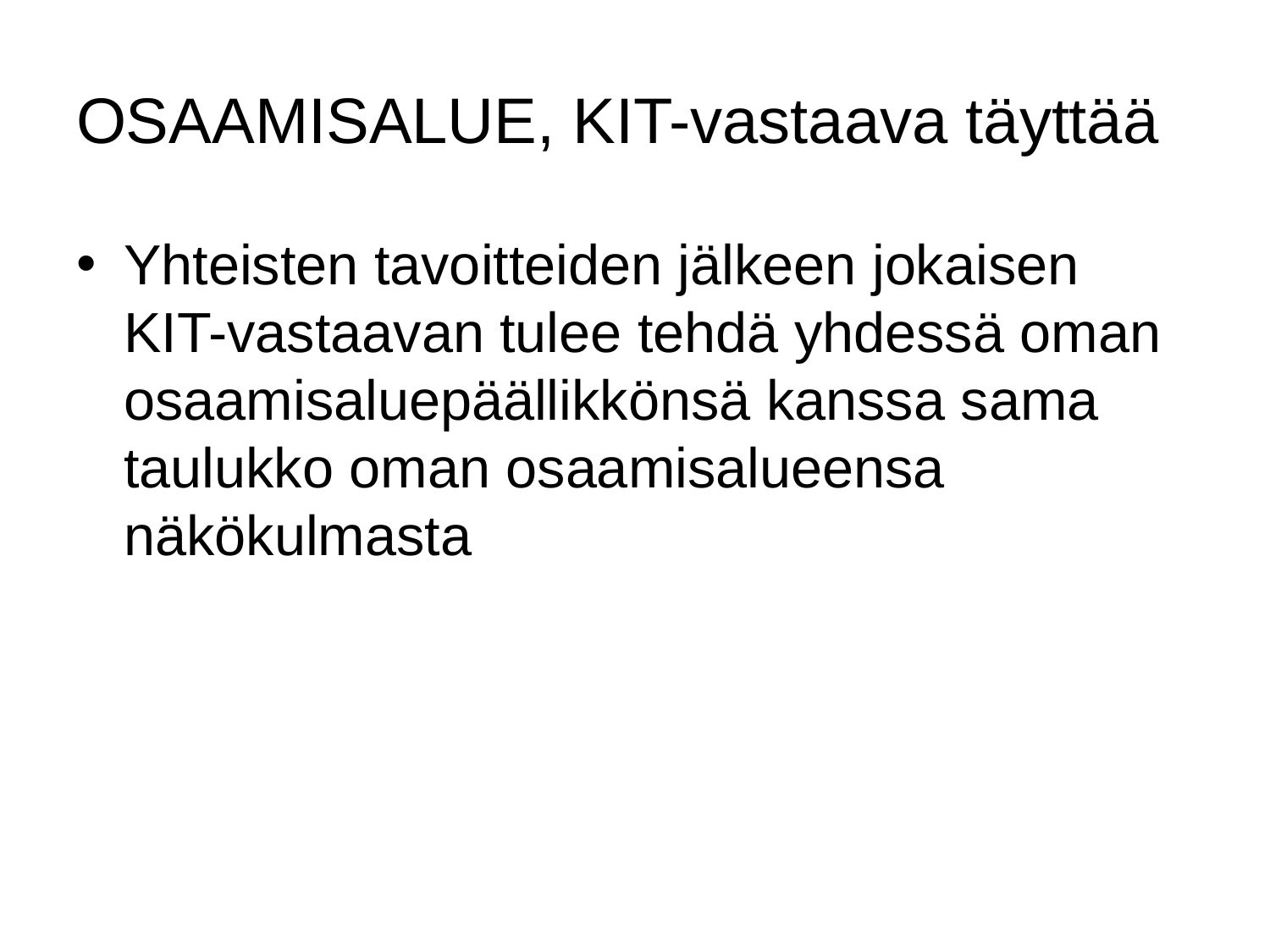

# OSAAMISALUE, KIT-vastaava täyttää
Yhteisten tavoitteiden jälkeen jokaisen KIT-vastaavan tulee tehdä yhdessä oman osaamisaluepäällikkönsä kanssa sama taulukko oman osaamisalueensa näkökulmasta